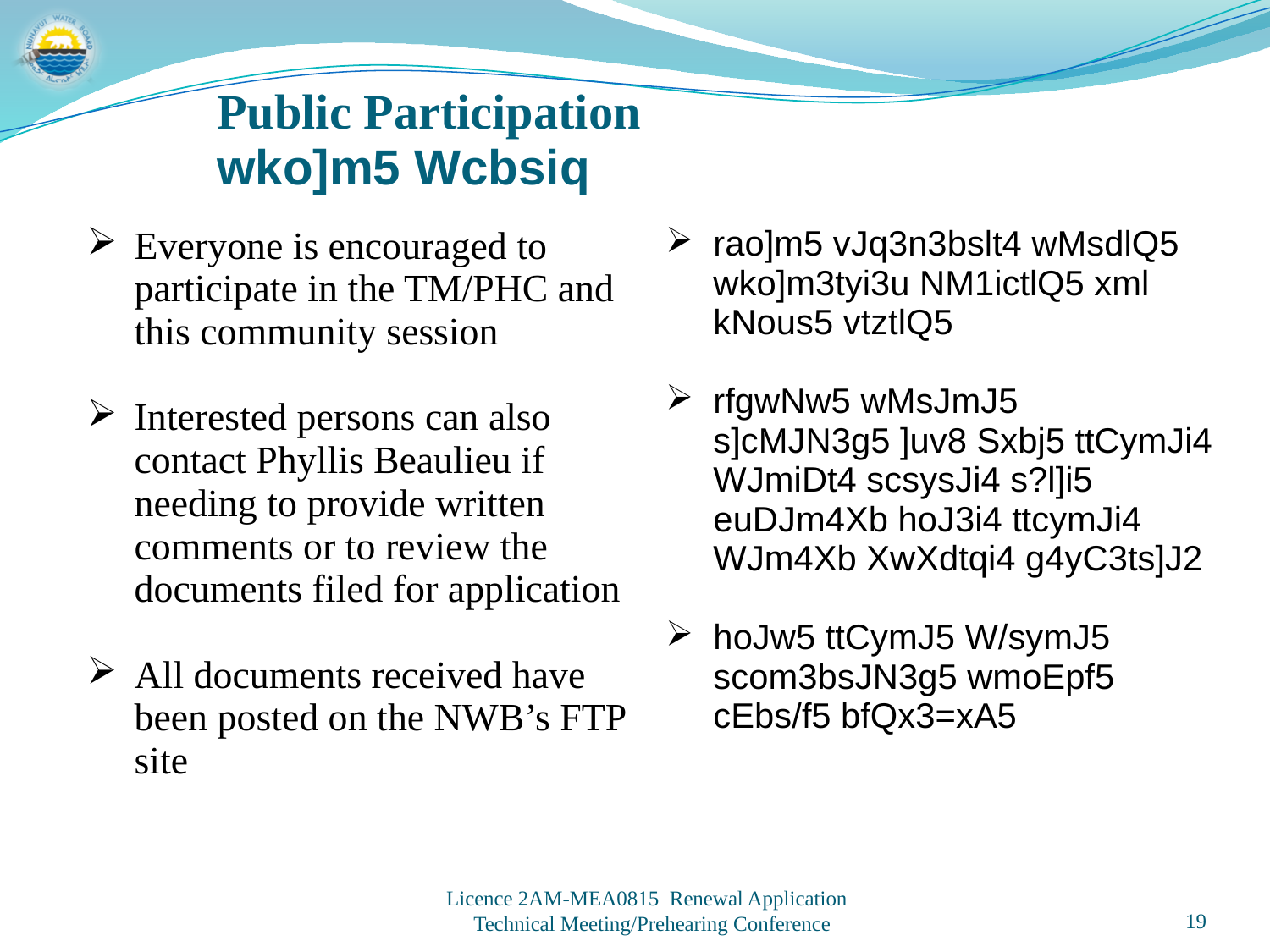

Public Participation
wko]m5 Wcbsiq
| Everyone is encouraged to participate in the TM/PHC and this community session Interested persons can also contact Phyllis Beaulieu if needing to provide written comments or to review the documents filed for application All documents received have been posted on the NWB’s FTP site | rao]m5 vJq3n3bslt4 wMsdlQ5 wko]m3tyi3u NM1ictlQ5 xml kNous5 vtztlQ5 rfgwNw5 wMsJmJ5 s]cMJN3g5 ]uv8 Sxbj5 ttCymJi4 WJmiDt4 scsysJi4 s?l]i5 euDJm4Xb hoJ3i4 ttcymJi4 WJm4Xb XwXdtqi4 g4yC3ts]J2 hoJw5 ttCymJ5 W/symJ5 scom3bsJN3g5 wmoEpf5 cEbs/f5 bfQx3=xA5 |
| --- | --- |
19
Licence 2AM-MEA0815  Renewal Application
Technical Meeting/Prehearing Conference